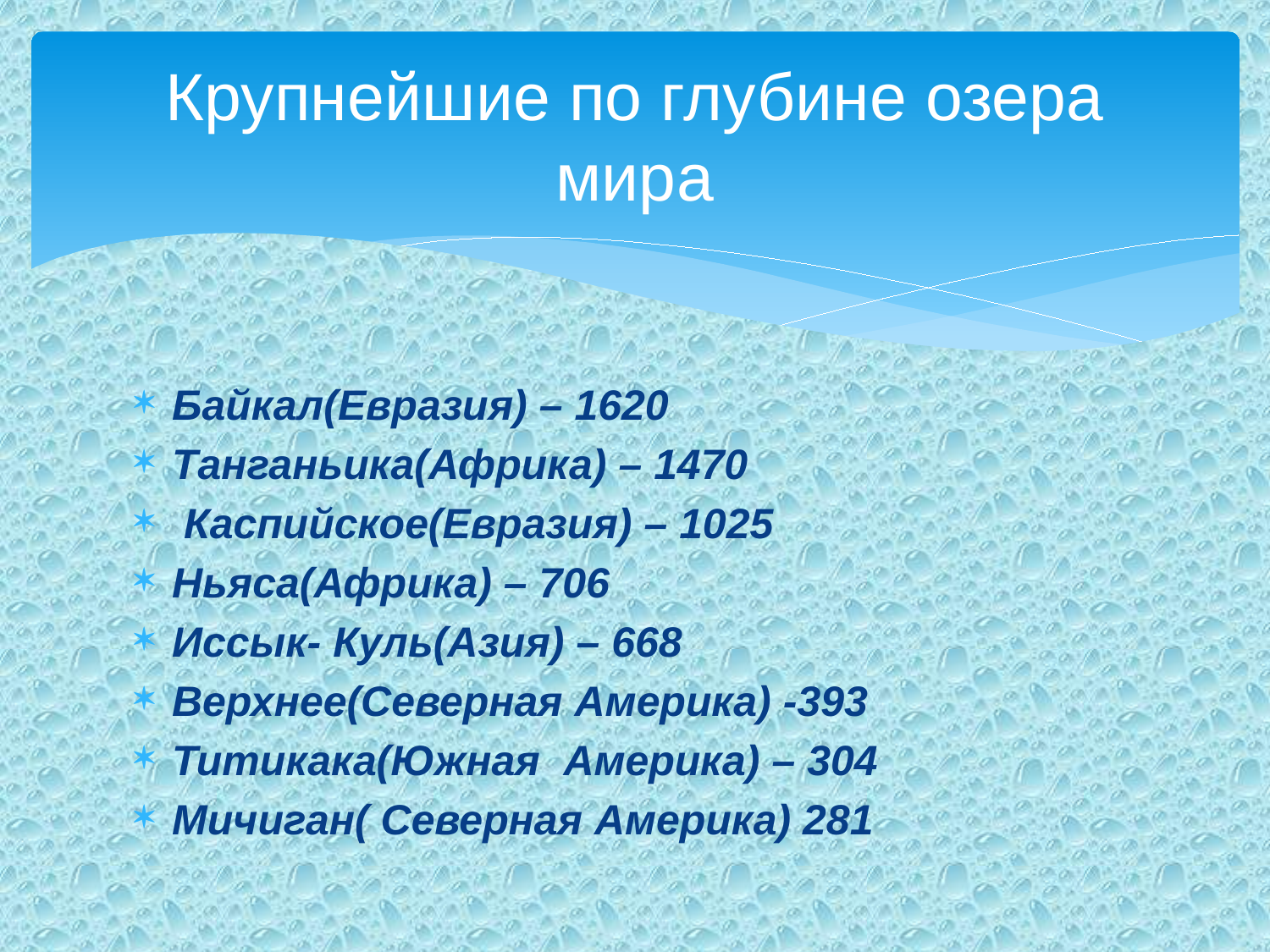

# Крупнейшие по глубине озера мира
Байкал(Евразия) – 1620
Танганьика(Африка) – 1470
 Каспийское(Евразия) – 1025
Ньяса(Африка) – 706
Иссык- Куль(Азия) – 668
Верхнее(Северная Америка) -393
Титикака(Южная  Америка) – 304
Мичиган( Северная Америка) 281